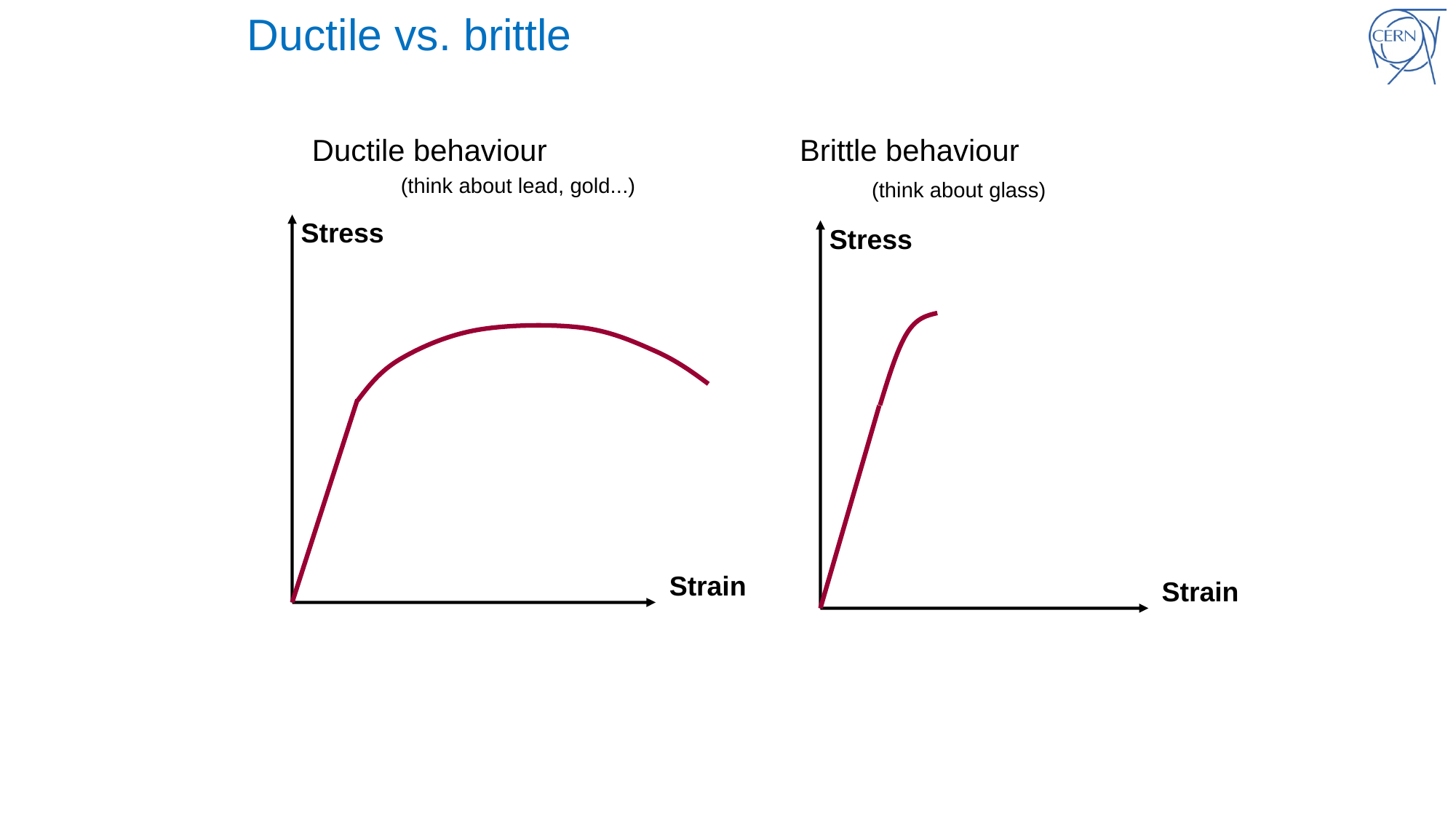

# Ductile vs. brittle

Brittle behaviour
	(think about glass)
Ductile behaviour
	(think about lead, gold...)
Stress

Stress

Strain

Strain